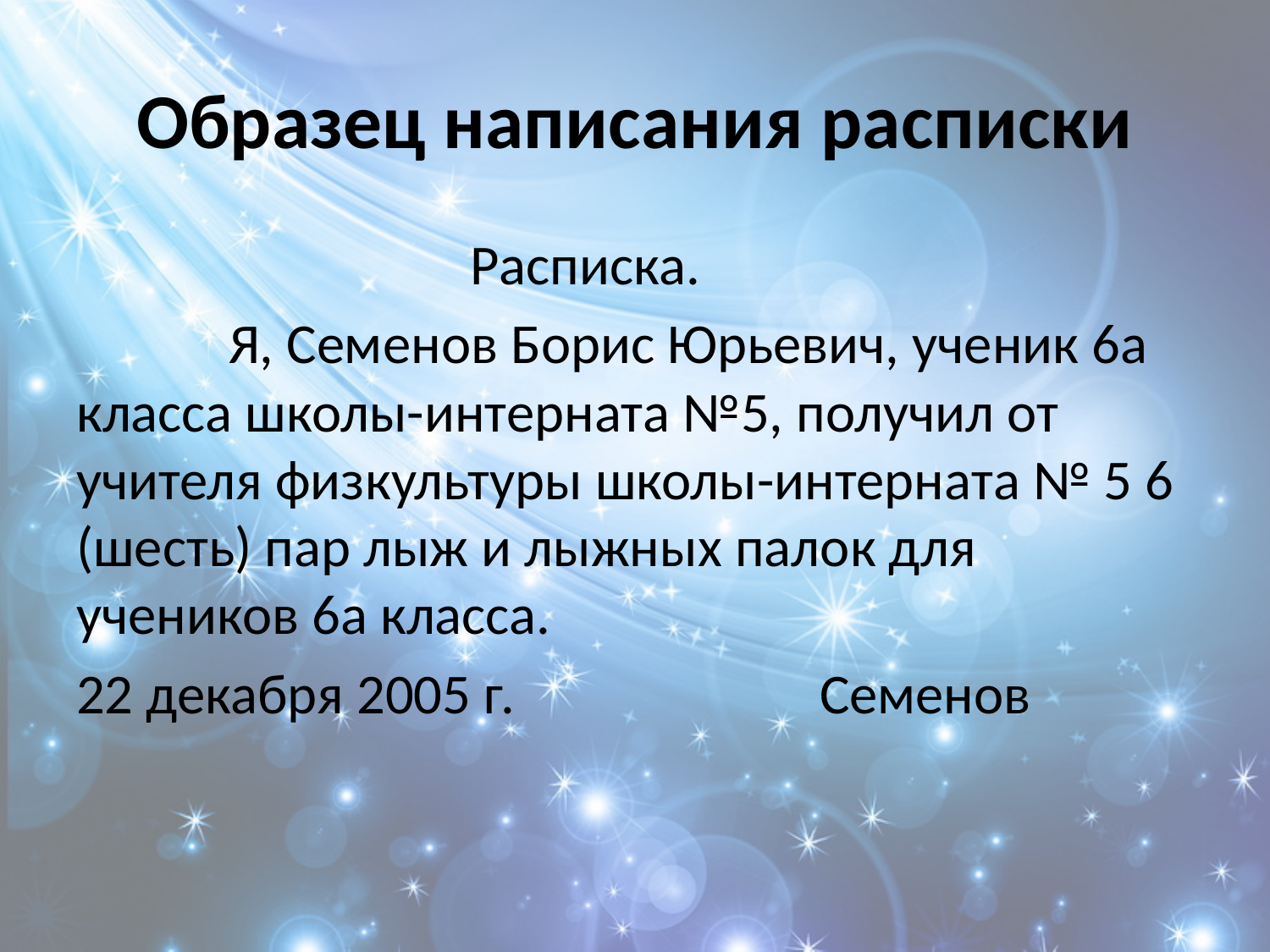

# Образец написания расписки
                               Расписка.
            Я, Семенов Борис Юрьевич, ученик 6а класса школы-интерната №5, получил от учителя физкультуры школы-интерната № 5 6 (шесть) пар лыж и лыжных палок для учеников 6а класса.
22 декабря 2005 г.                        Семенов